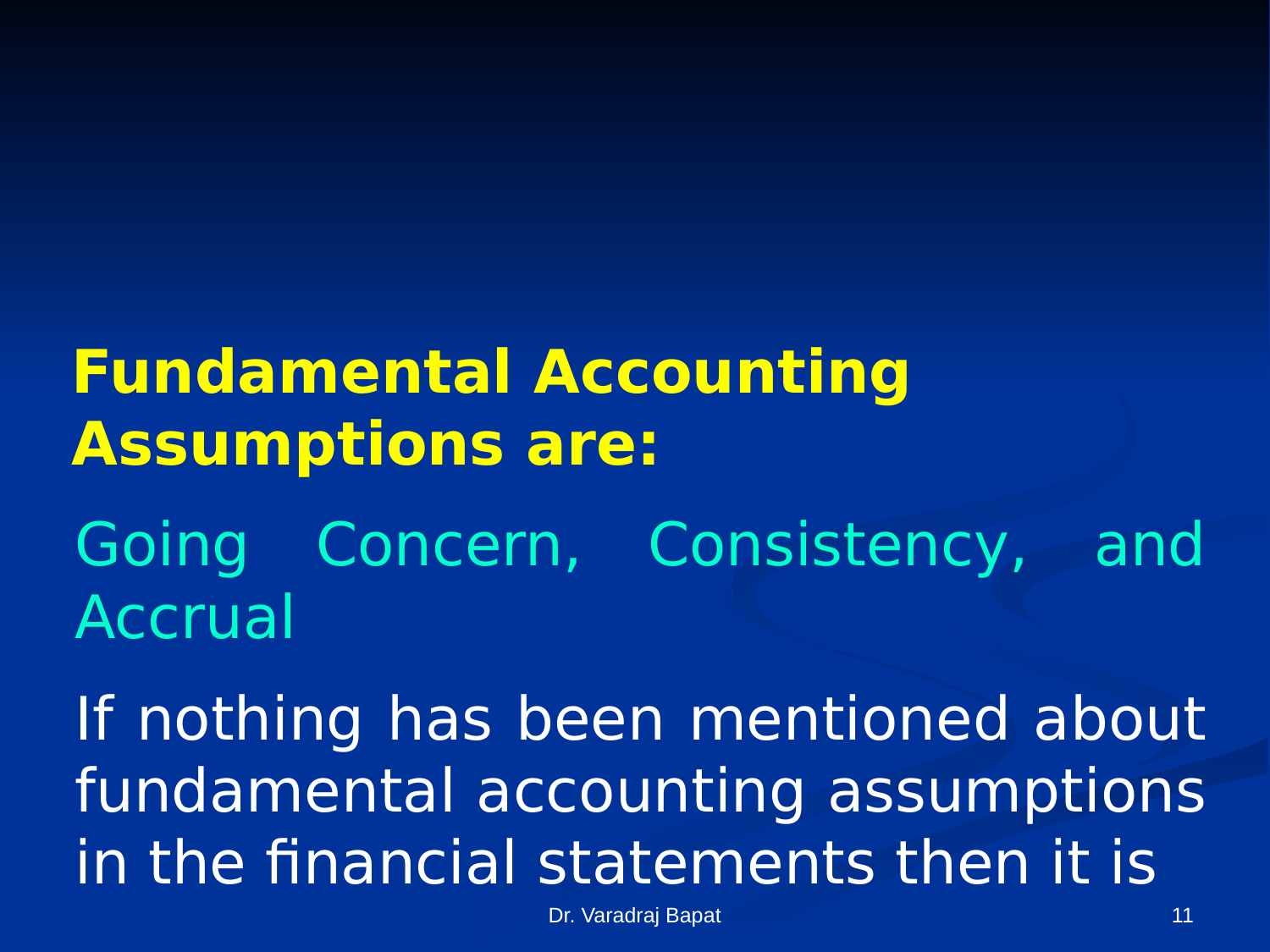

Fundamental Accounting
Assumptions are:
	Going Concern, Consistency, and Accrual
	If nothing has been mentioned about fundamental accounting assumptions in the financial statements then it is
Dr. Varadraj Bapat
11